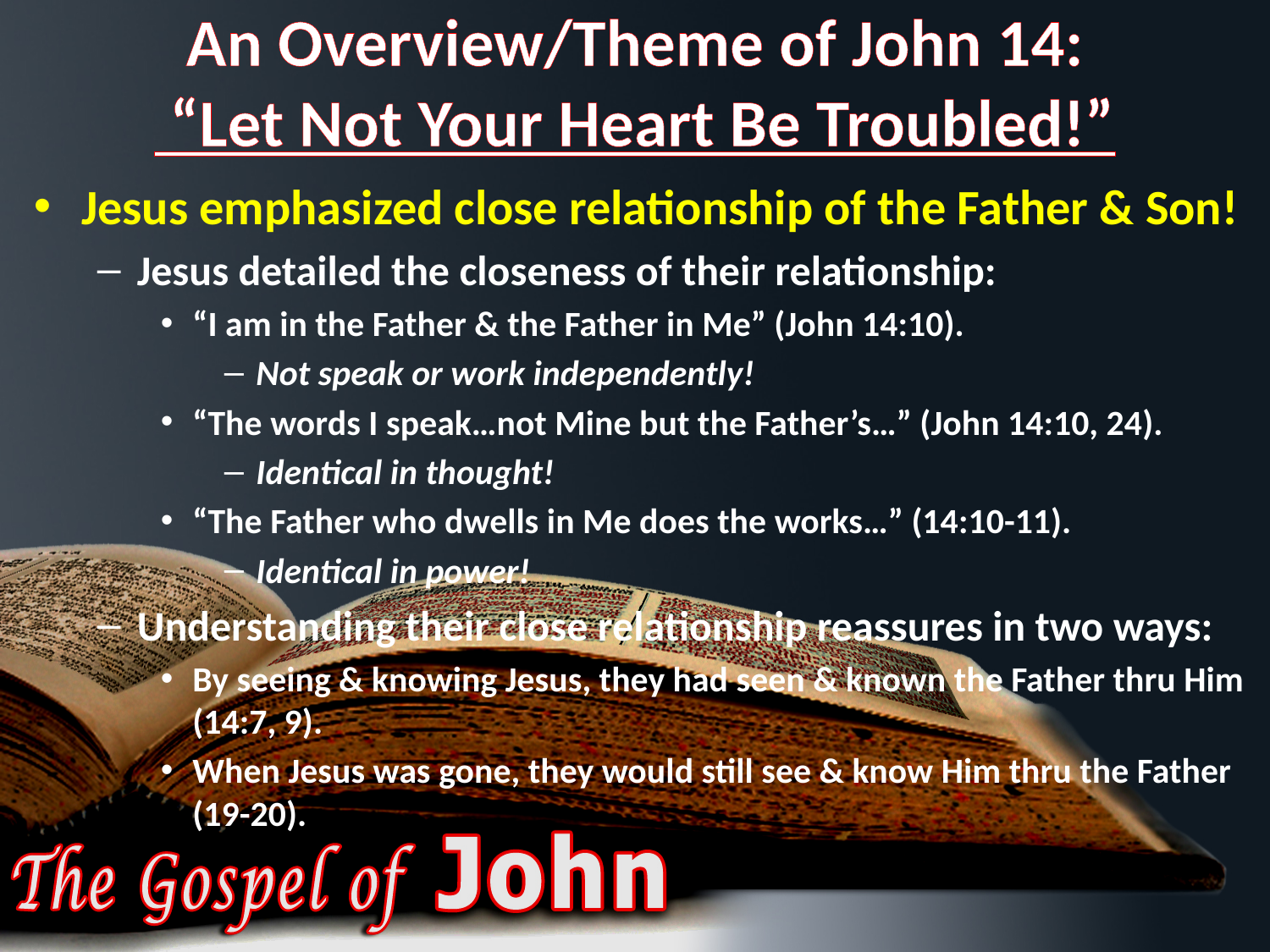

# An Overview/Theme of John 14: “Let Not Your Heart Be Troubled!”
Jesus emphasized close relationship of the Father & Son!
Jesus detailed the closeness of their relationship:
“I am in the Father & the Father in Me” (John 14:10).
Not speak or work independently!
“The words I speak…not Mine but the Father’s…” (John 14:10, 24).
Identical in thought!
“The Father who dwells in Me does the works…” (14:10-11).
Identical in power!
Understanding their close relationship reassures in two ways:
By seeing & knowing Jesus, they had seen & known the Father thru Him (14:7, 9).
When Jesus was gone, they would still see & know Him thru the Father (19-20).